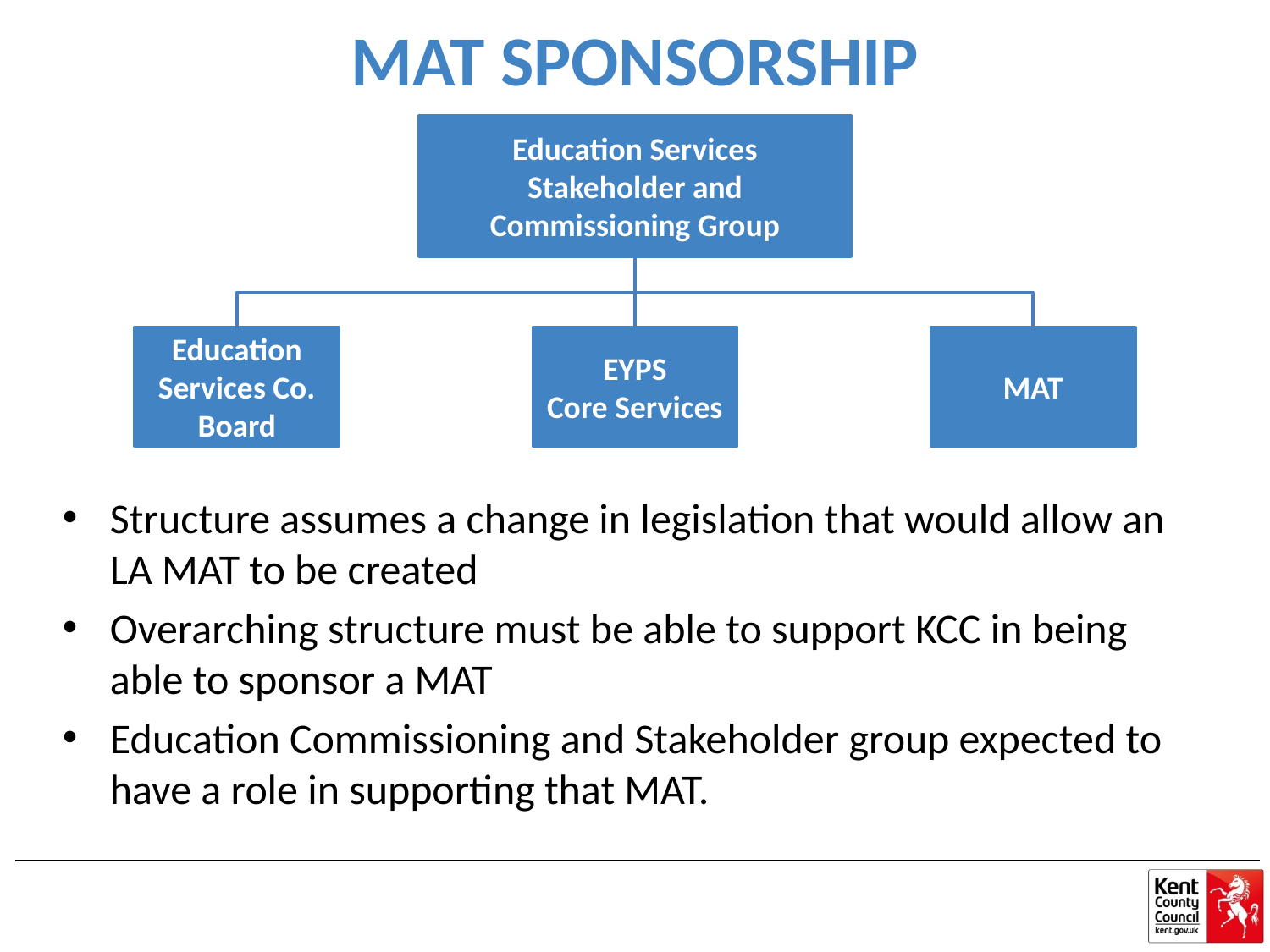

# MAT SPONSORSHIP
Education Services Stakeholder and Commissioning Group
Education Services Co. Board
EYPS
Core Services
MAT
Structure assumes a change in legislation that would allow an LA MAT to be created
Overarching structure must be able to support KCC in being able to sponsor a MAT
Education Commissioning and Stakeholder group expected to have a role in supporting that MAT.